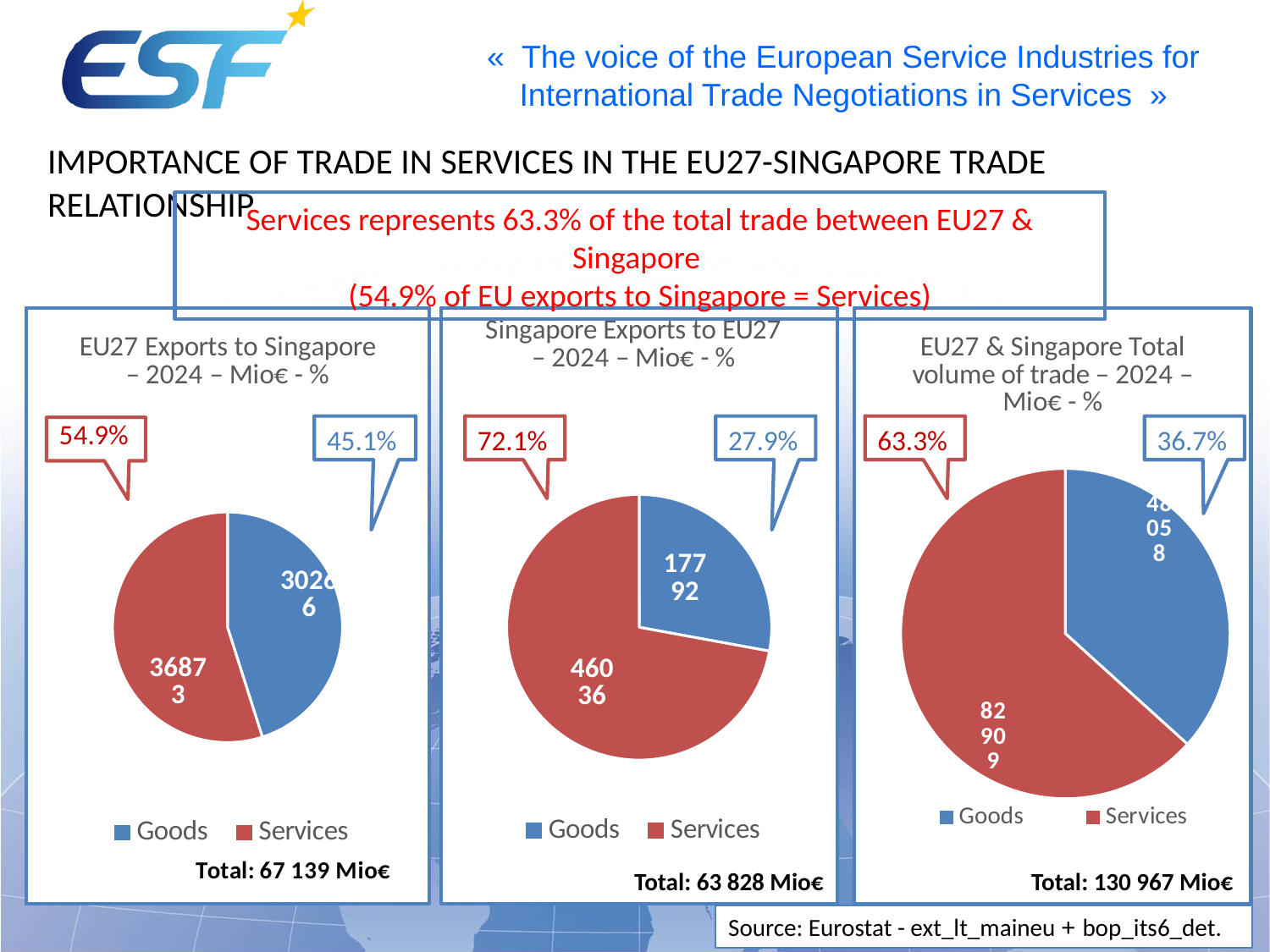

Importance of trade in services in the EU27-Singapore trade relationship
Services represents 63.3% of the total trade between EU27 & Singapore
(54.9% of EU exports to Singapore = Services)

### Chart: EU27 Exports to Singapore – 2024 – Mio€ - %

| Category | EU Exports to Singapore |
|---|---|
| Goods | 30266.0 |
| Services | 36873.0 |

### Chart: Singapore Exports to EU27 – 2024 – Mio€ - %

| Category | Singapore Exports to EU |
|---|---|
| Goods | 17792.0 |
| Services | 46036.0 |

### Chart: EU27 & Singapore Total volume of trade – 2024 – Mio€ - %

| Category | EU27 & Singapore total trade |
|---|---|
| Goods | 48058.0 |
| Services | 82909.0 |
36.7%
45.1%
27.9%
63.3%
72.1%
Total: 130 967 Mio€
Total: 63 828 Mio€
Source: Eurostat - ext_lt_maineu + bop_its6_det.